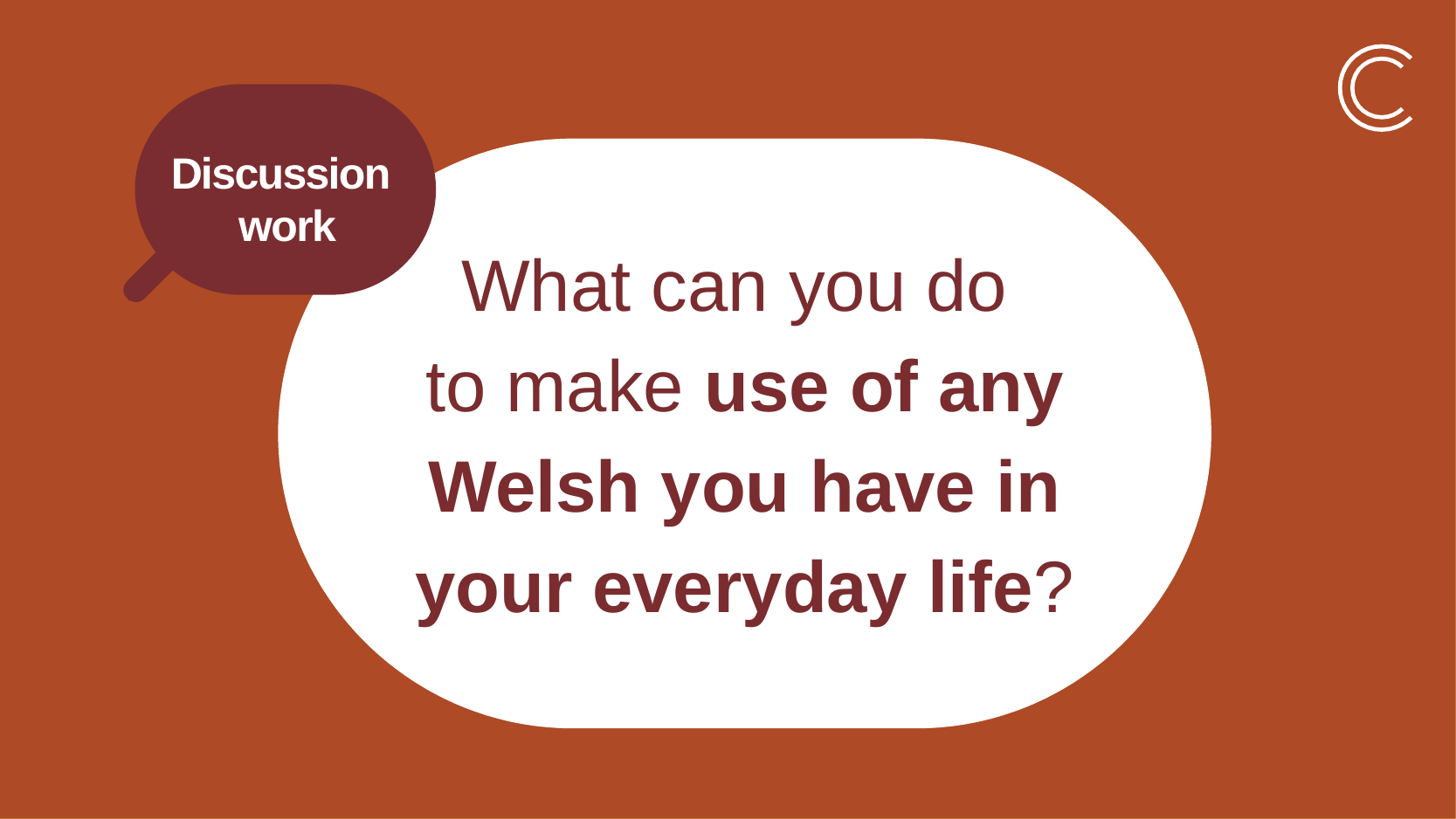

Discussion work

What can you do
to make use of any Welsh you have in your everyday life?